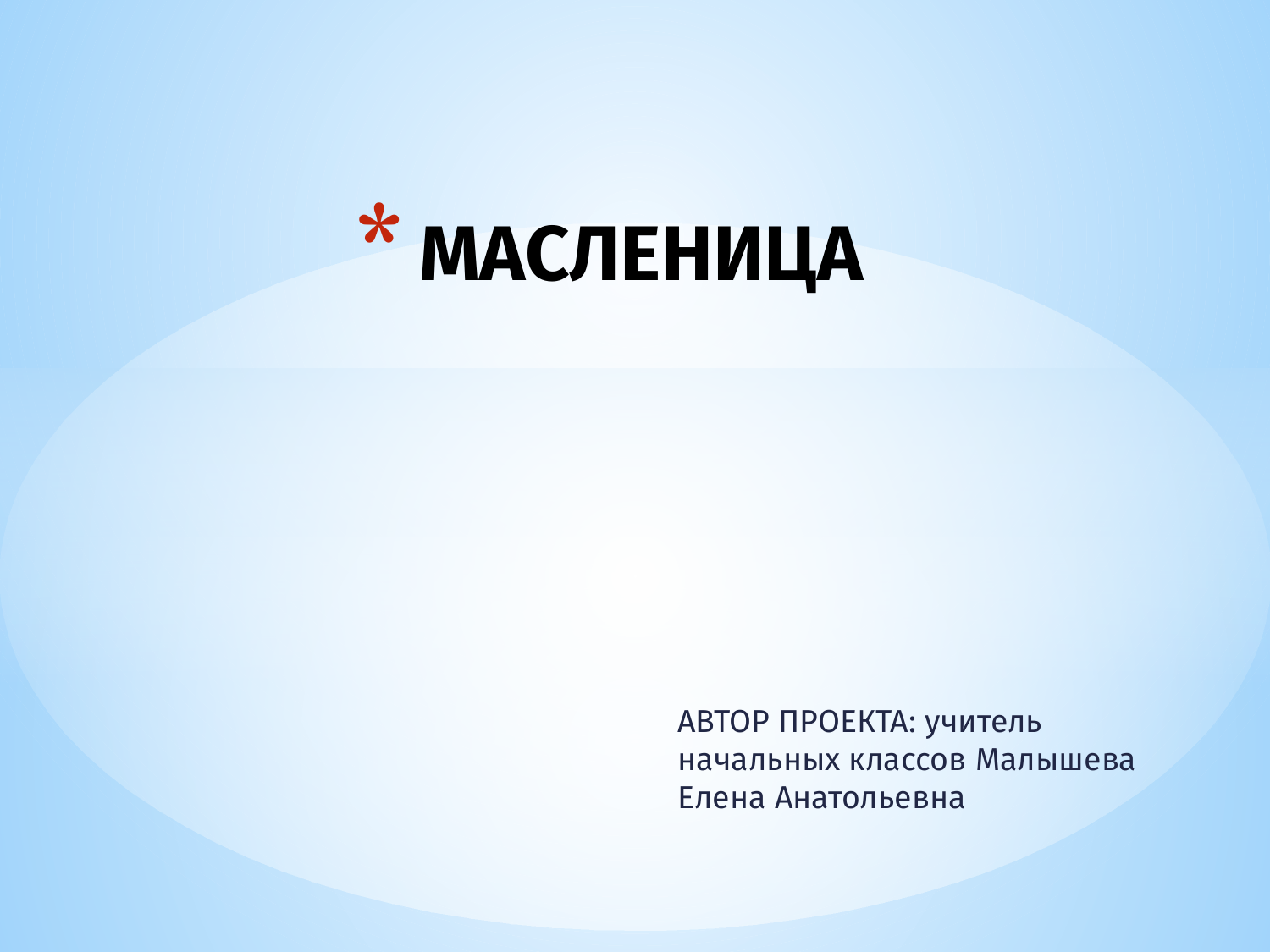

# МАСЛЕНИЦА
АВТОР ПРОЕКТА: учитель начальных классов Малышева Елена Анатольевна